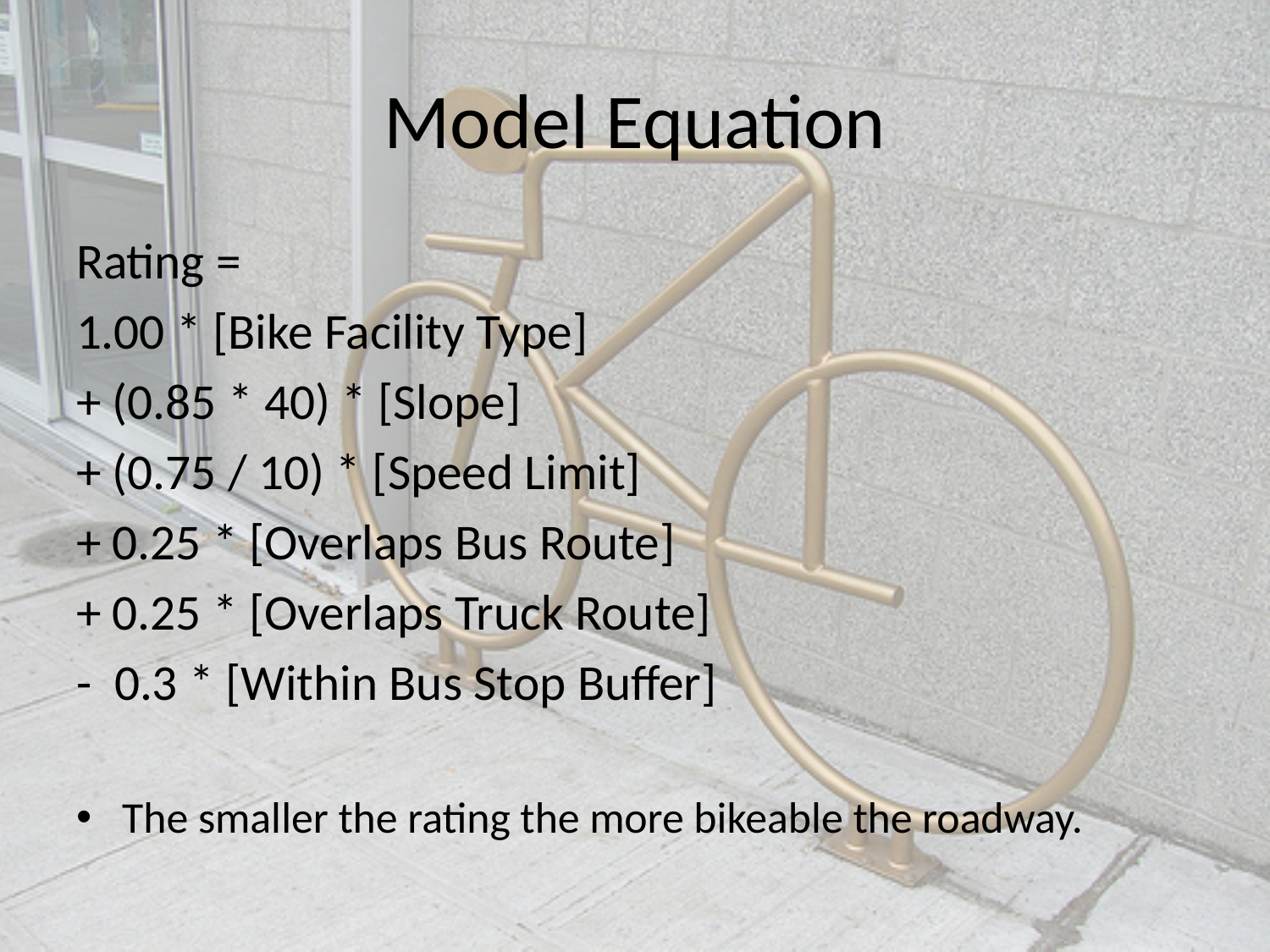

# Model Equation
Rating =
1.00 * [Bike Facility Type]
+ (0.85 * 40) * [Slope]
+ (0.75 / 10) * [Speed Limit]
+ 0.25 * [Overlaps Bus Route]
+ 0.25 * [Overlaps Truck Route]
-  0.3 * [Within Bus Stop Buffer]

The smaller the rating the more bikeable the roadway.